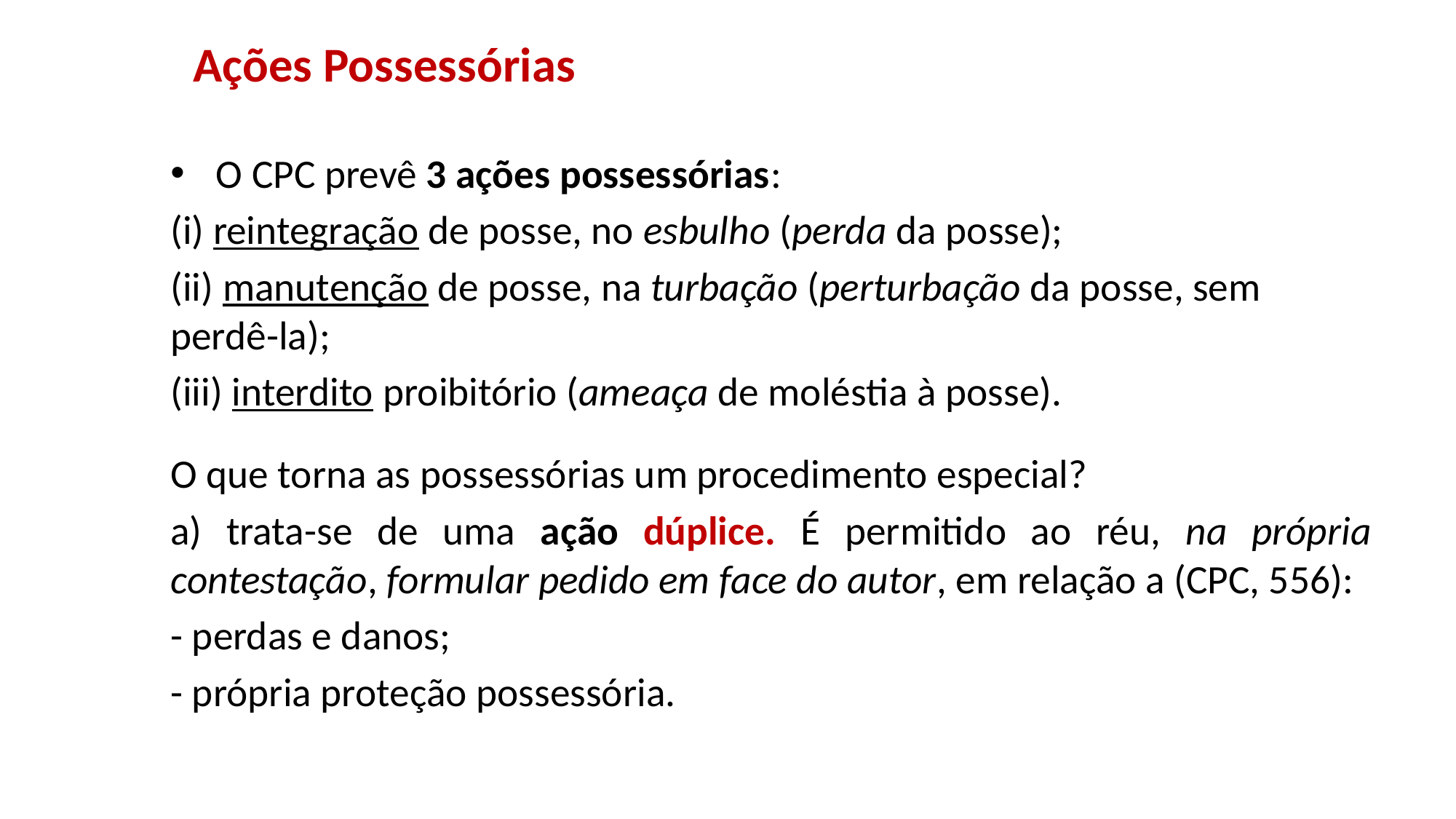

# Ações Possessórias
O CPC prevê 3 ações possessórias:
(i) reintegração de posse, no esbulho (perda da posse);
(ii) manutenção de posse, na turbação (perturbação da posse, sem perdê-la);
(iii) interdito proibitório (ameaça de moléstia à posse).

O que torna as possessórias um procedimento especial?
a) trata-se de uma ação dúplice. É permitido ao réu, na própria contestação, formular pedido em face do autor, em relação a (CPC, 556):
- perdas e danos;
- própria proteção possessória.